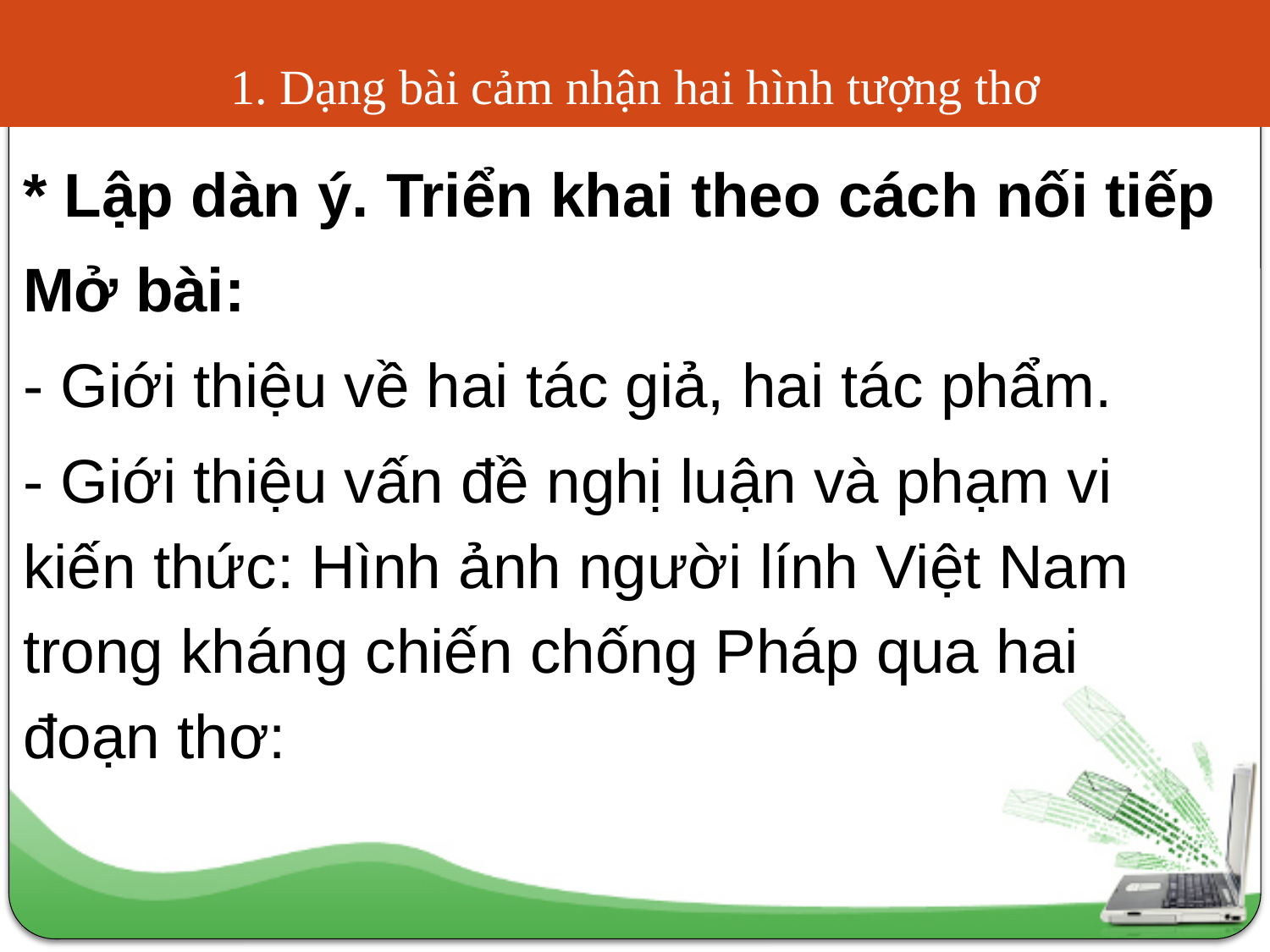

# 1. Dạng bài cảm nhận hai hình tượng thơ
* Lập dàn ý. Triển khai theo cách nối tiếp
Mở bài:
- Giới thiệu về hai tác giả, hai tác phẩm.
- Giới thiệu vấn đề nghị luận và phạm vi kiến thức: Hình ảnh người lính Việt Nam trong kháng chiến chống Pháp qua hai đoạn thơ: